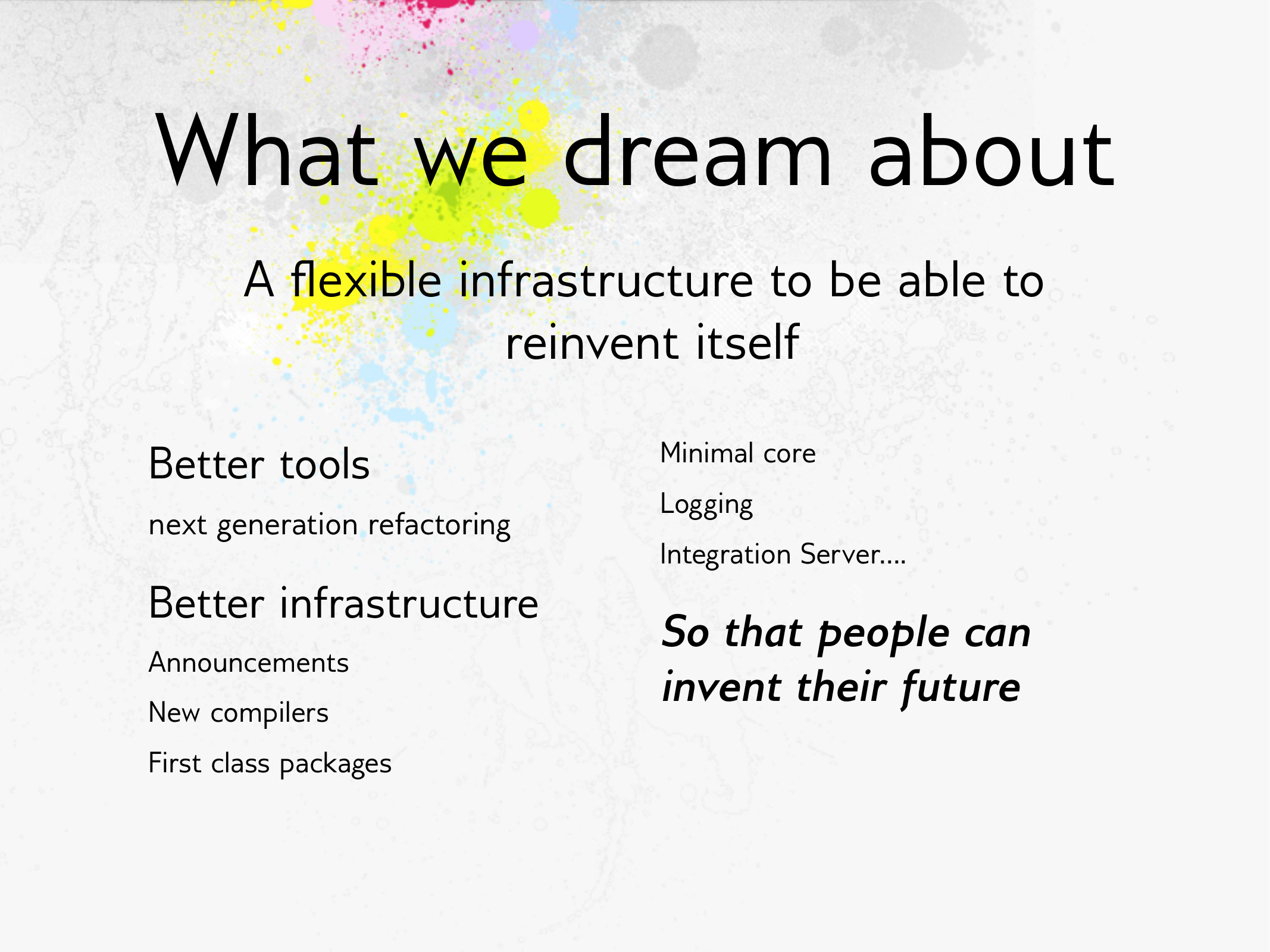

# What we dream about
A flexible infrastructure to be able to
reinvent itself
Better tools
next generation refactoring
Better infrastructure
Announcements
New compilers
First class packages
Minimal core
Logging
Integration Server....
So that people can invent their future